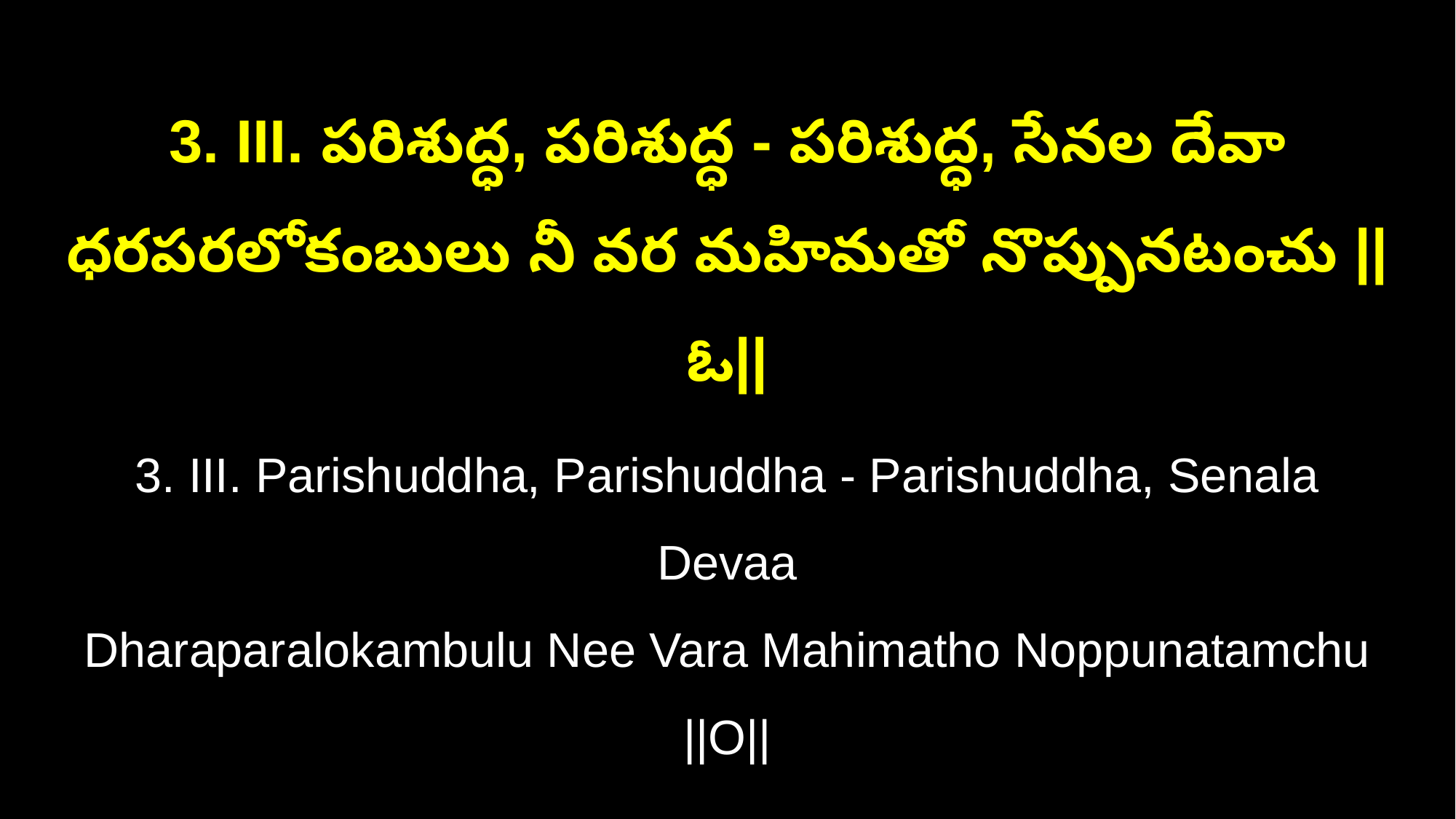

3. III. పరిశుద్ధ, పరిశుద్ధ - పరిశుద్ధ, సేనల దేవా
ధరపరలోకంబులు నీ వర మహిమతో నొప్పునటంచు ||ఓ||
3. III. Parishuddha, Parishuddha - Parishuddha, Senala Devaa
Dharaparalokambulu Nee Vara Mahimatho Noppunatamchu ||O||